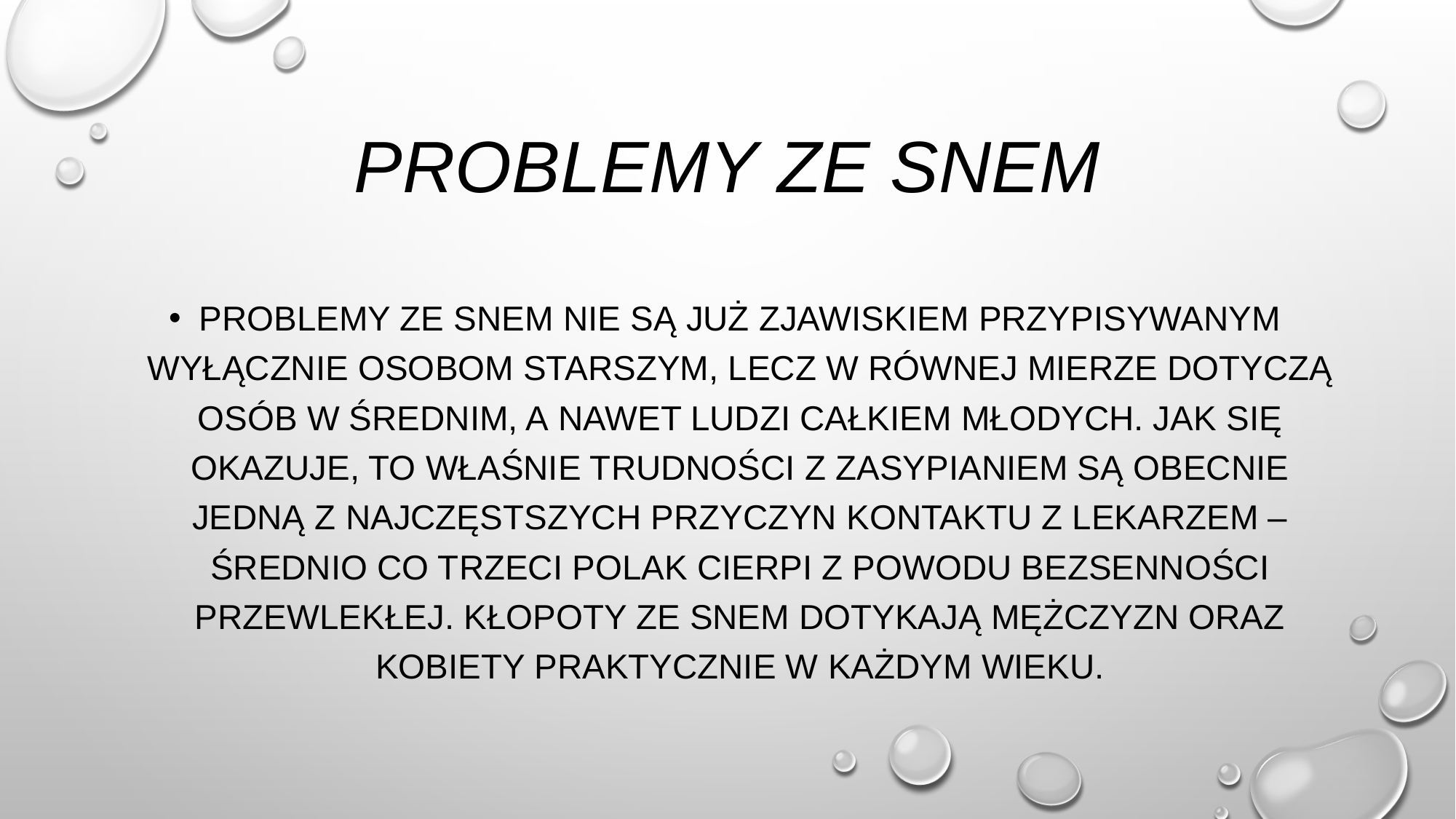

# Problemy ze snem
Problemy ze snem nie są już zjawiskiem przypisywanym wyłącznie osobom starszym, lecz w równej mierze dotyczą osób w średnim, a nawet ludzi całkiem młodych. Jak się okazuje, to właśnie trudności z zasypianiem są obecnie jedną z najczęstszych przyczyn kontaktu z lekarzem – średnio co trzeci Polak cierpi z powodu bezsenności przewlekłej. Kłopoty ze snem dotykają mężczyzn oraz kobiety praktycznie w każdym wieku.